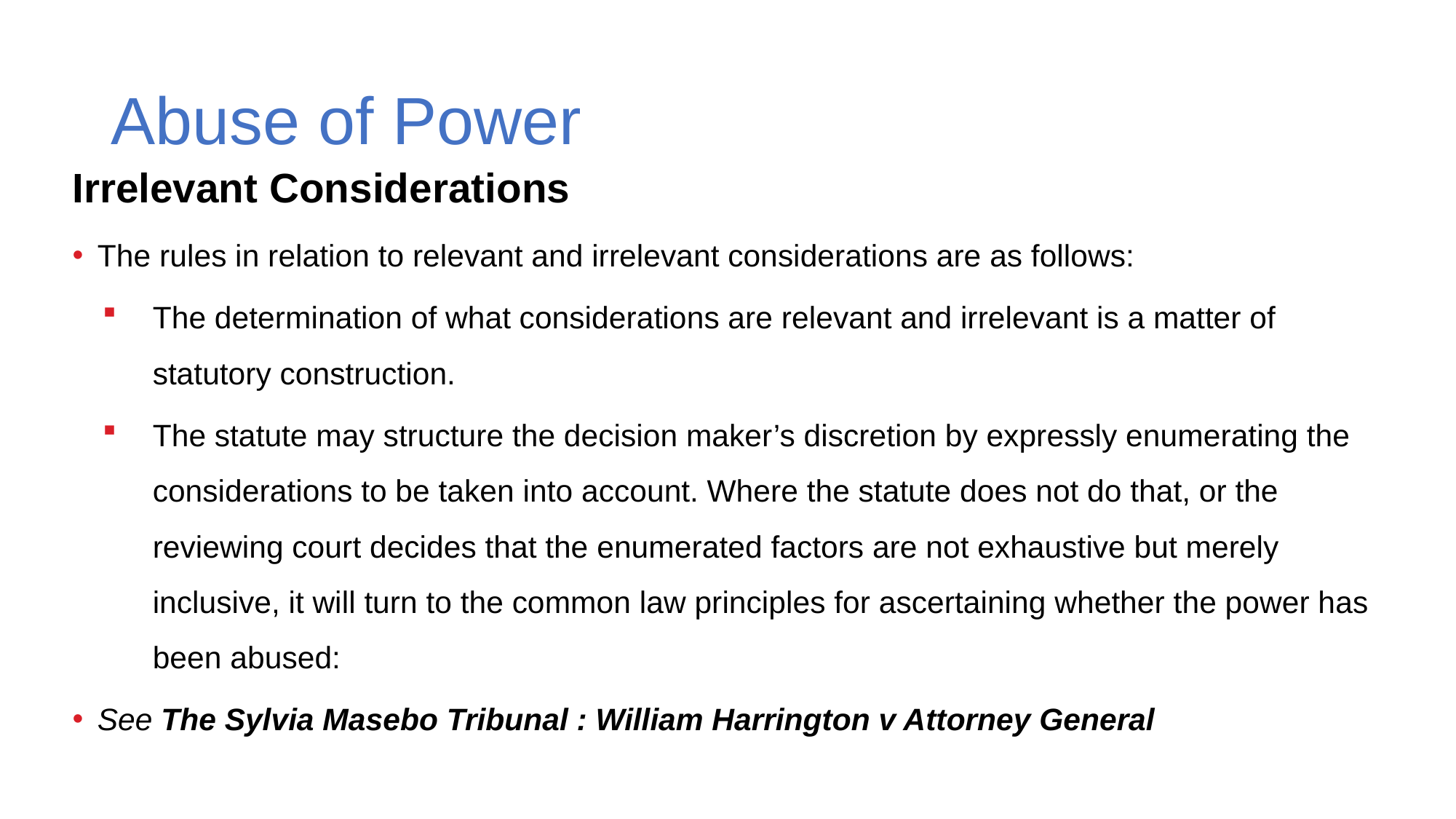

# Abuse of Power
Irrelevant Considerations
The rules in relation to relevant and irrelevant considerations are as follows:
The determination of what considerations are relevant and irrelevant is a matter of statutory construction.
The statute may structure the decision maker’s discretion by expressly enumerating the considerations to be taken into account. Where the statute does not do that, or the reviewing court decides that the enumerated factors are not exhaustive but merely inclusive, it will turn to the common law principles for ascertaining whether the power has been abused:
See The Sylvia Masebo Tribunal : William Harrington v Attorney General